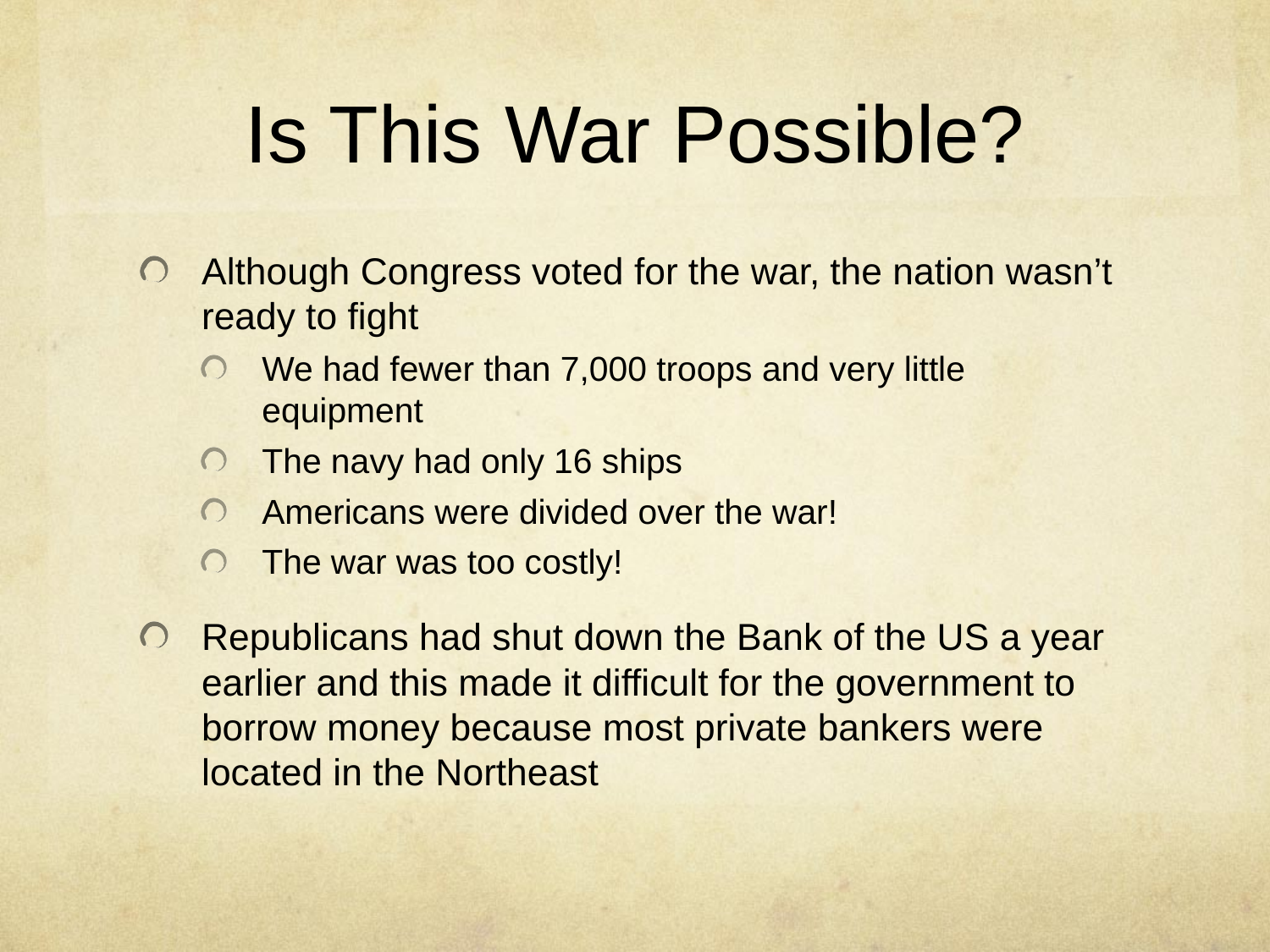

# Is This War Possible?
Although Congress voted for the war, the nation wasn’t ready to fight
We had fewer than 7,000 troops and very little equipment
The navy had only 16 ships
Americans were divided over the war!
The war was too costly!
Republicans had shut down the Bank of the US a year earlier and this made it difficult for the government to borrow money because most private bankers were located in the Northeast